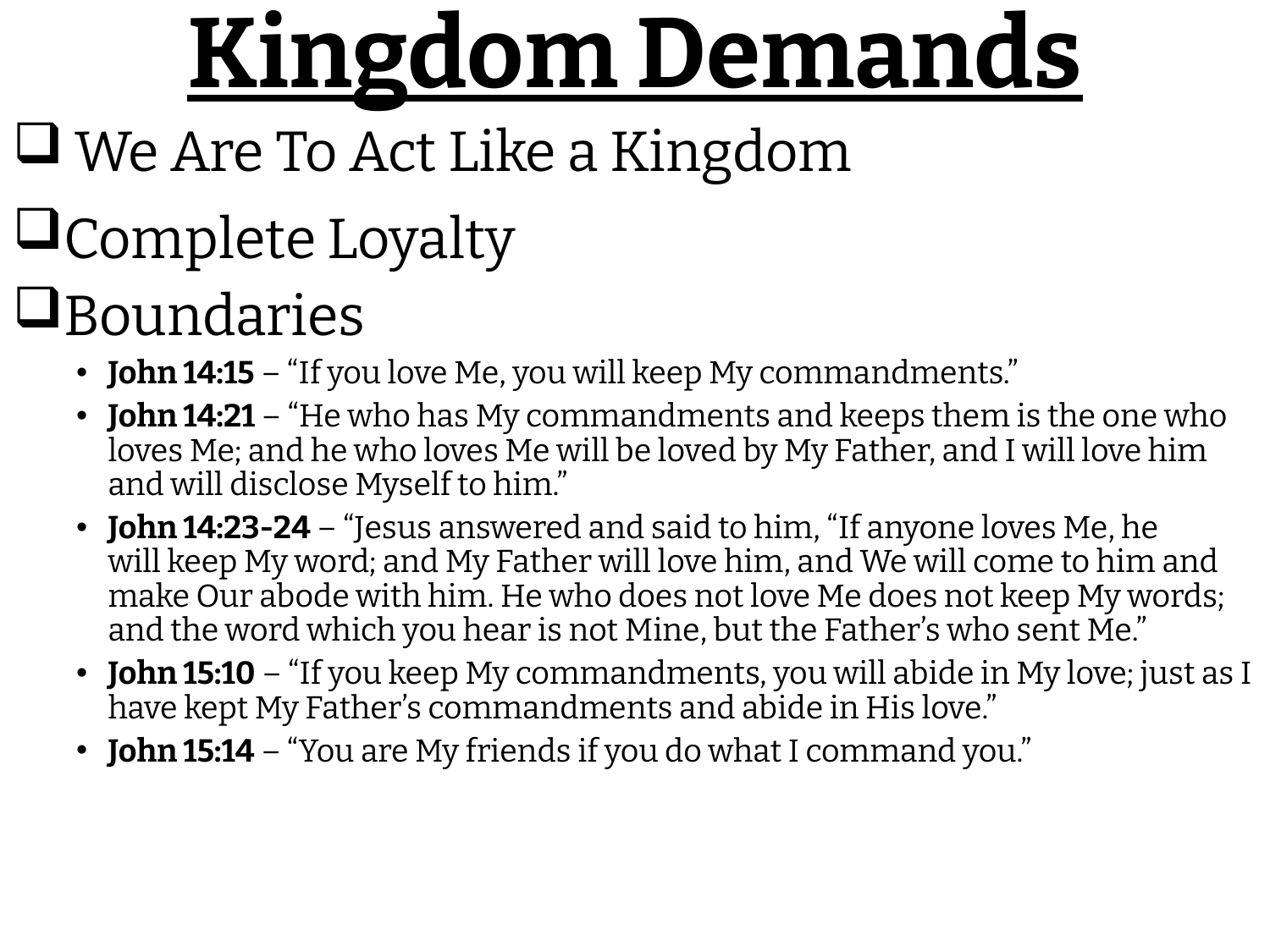

# Kingdom Demands
 We Are To Act Like a Kingdom
Complete Loyalty
Boundaries
John 14:15 – “If you love Me, you will keep My commandments.”
John 14:21 – “He who has My commandments and keeps them is the one who loves Me; and he who loves Me will be loved by My Father, and I will love him and will disclose Myself to him.”
John 14:23-24 – “Jesus answered and said to him, “If anyone loves Me, he will keep My word; and My Father will love him, and We will come to him and make Our abode with him. He who does not love Me does not keep My words; and the word which you hear is not Mine, but the Father’s who sent Me.”
John 15:10 – “If you keep My commandments, you will abide in My love; just as I have kept My Father’s commandments and abide in His love.”
John 15:14 – “You are My friends if you do what I command you.”